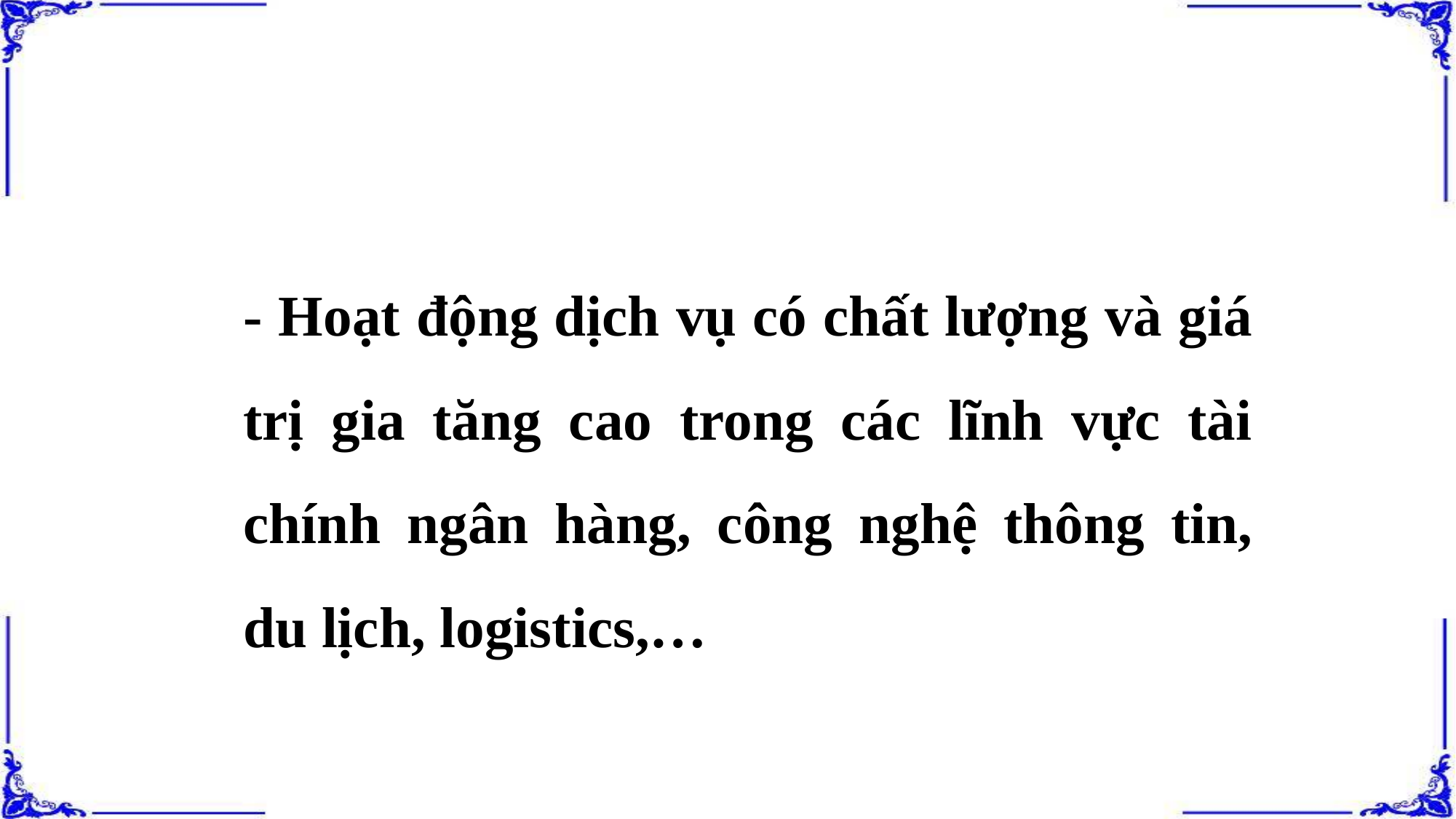

- Hoạt động dịch vụ có chất lượng và giá trị gia tăng cao trong các lĩnh vực tài chính ngân hàng, công nghệ thông tin, du lịch, logistics,…